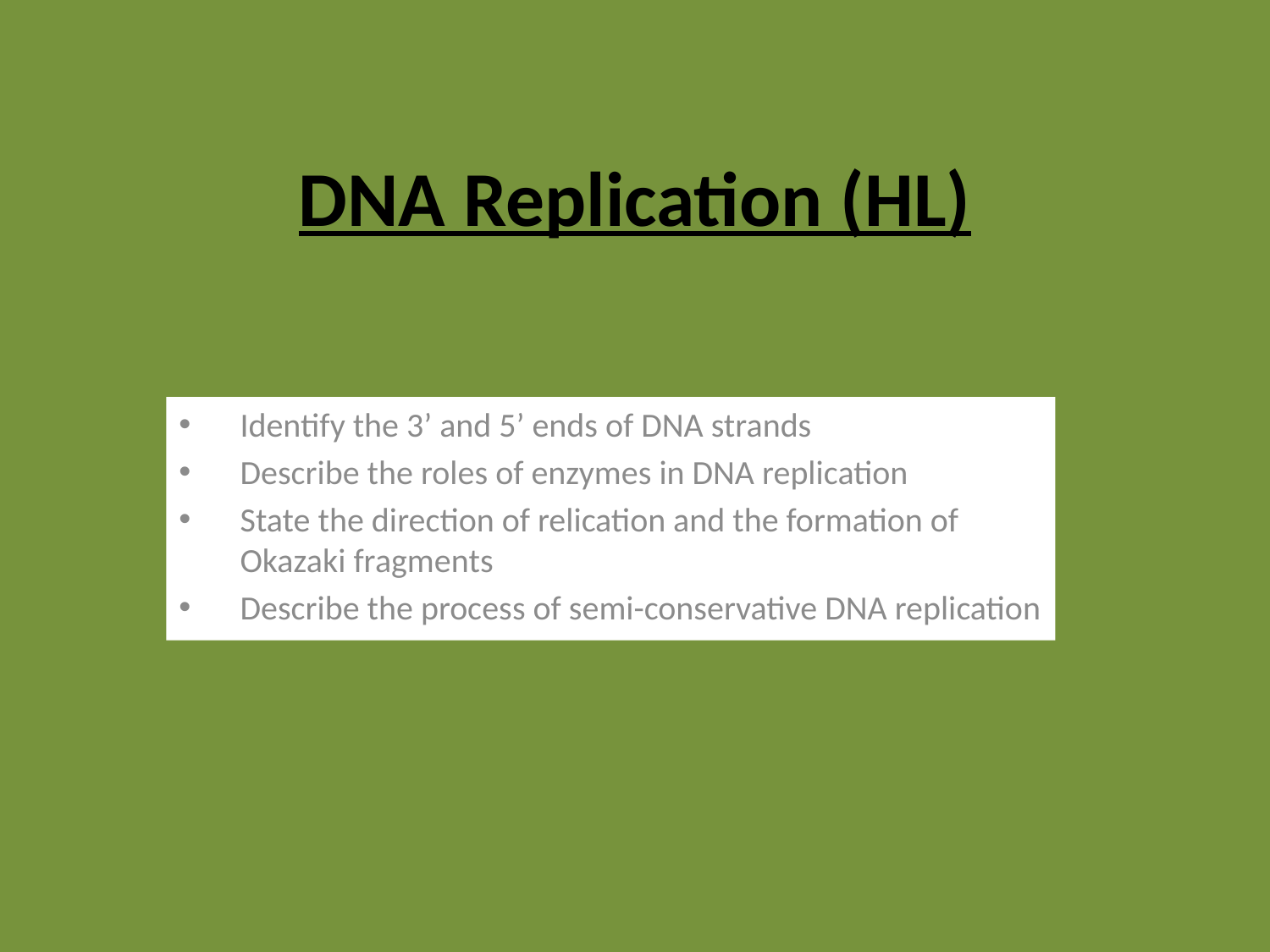

# DNA Replication (HL)
Identify the 3’ and 5’ ends of DNA strands
Describe the roles of enzymes in DNA replication
State the direction of relication and the formation of Okazaki fragments
Describe the process of semi-conservative DNA replication